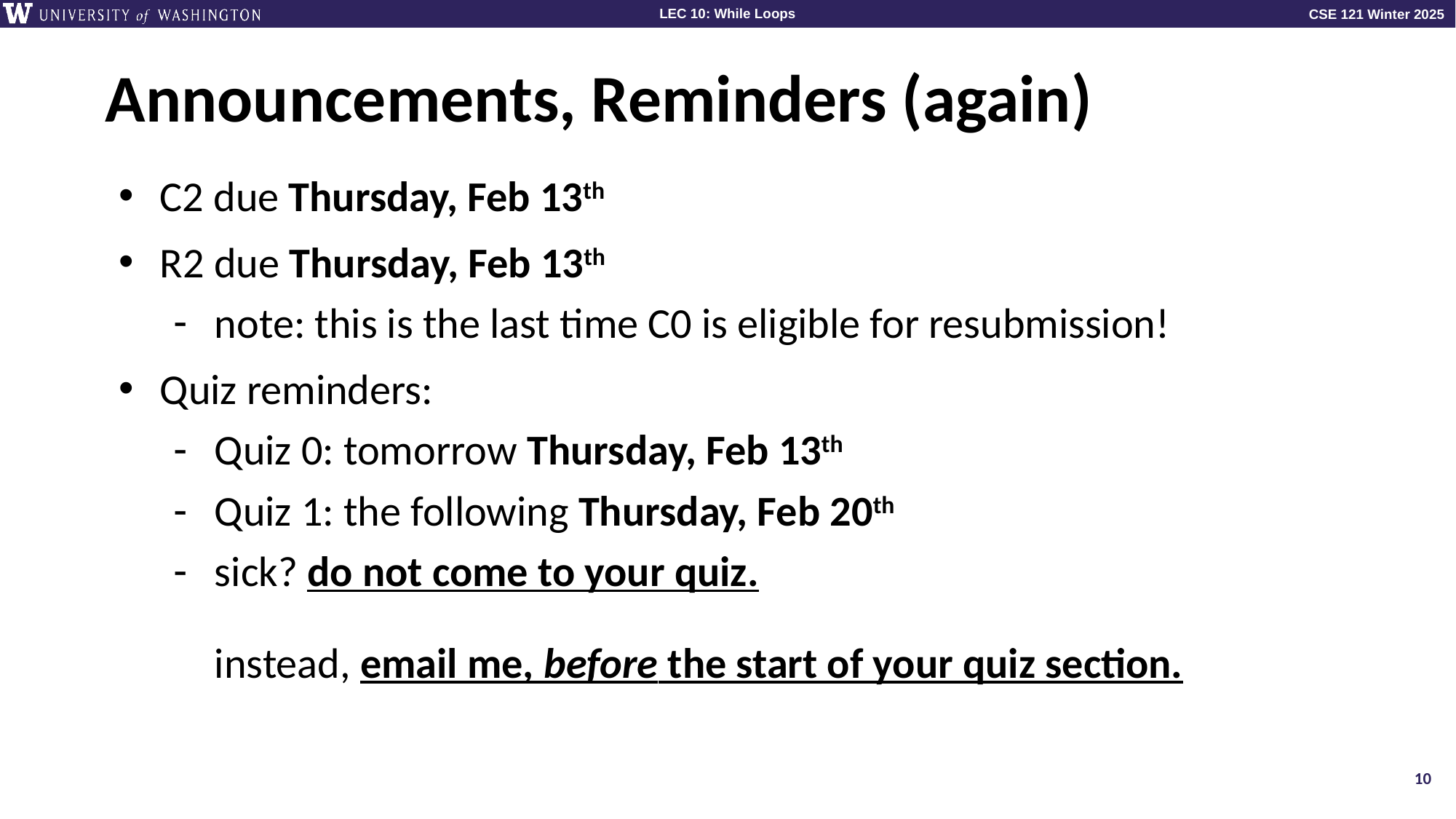

# Announcements, Reminders (again)
C2 due Thursday, Feb 13th
R2 due Thursday, Feb 13th
note: this is the last time C0 is eligible for resubmission!
Quiz reminders:
Quiz 0: tomorrow Thursday, Feb 13th
Quiz 1: the following Thursday, Feb 20th
sick? do not come to your quiz.
instead, email me, before the start of your quiz section.
10